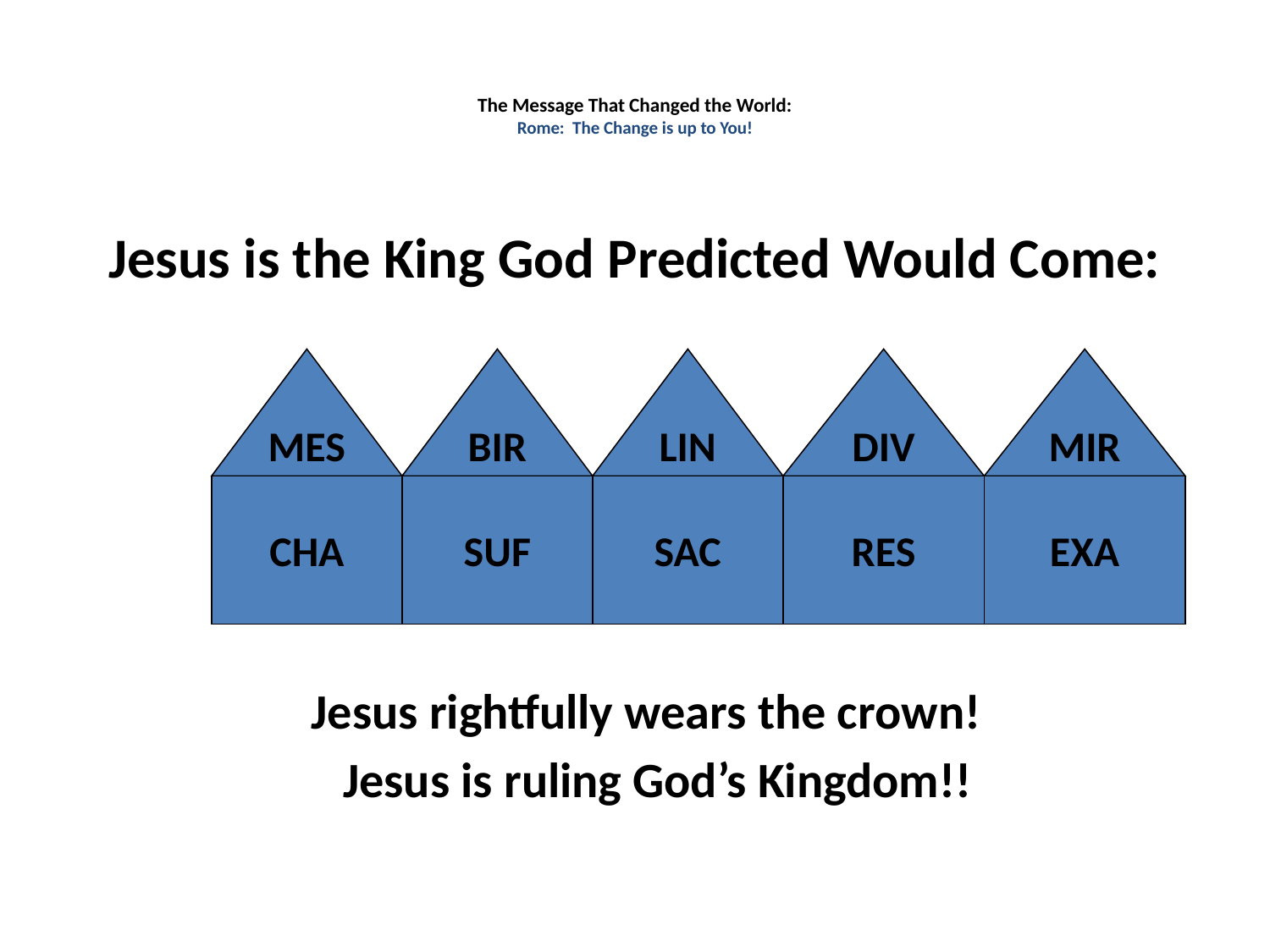

# The Message That Changed the World: Rome:  The Change is up to You!
Jesus is the King God Predicted Would Come:

  Jesus rightfully wears the crown!
    Jesus is ruling God’s Kingdom!!
MES
BIR
LIN
DIV
MIR
CHA
SUF
SAC
RES
EXA